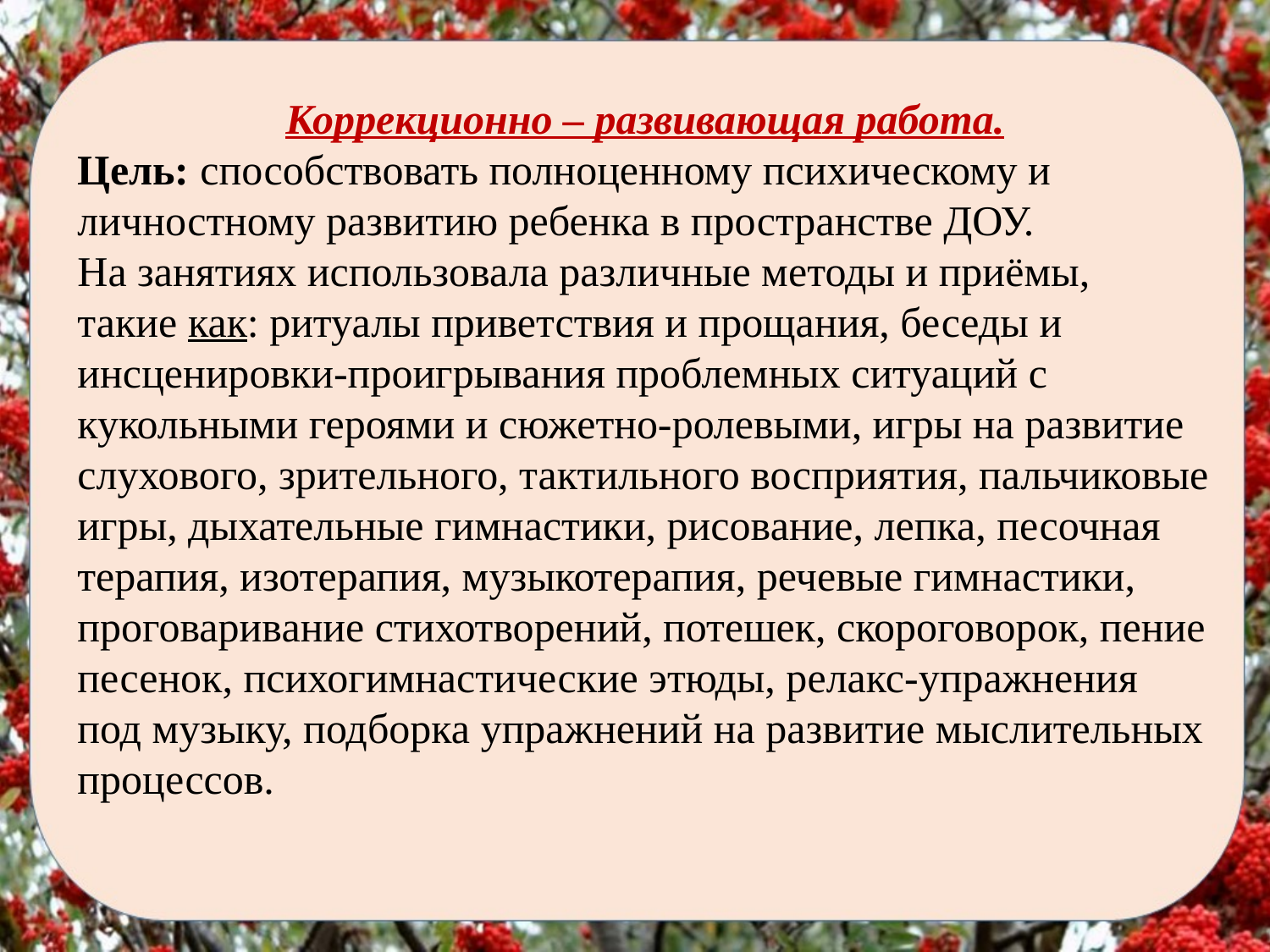

Коррекционно – развивающая работа.
Цель: способствовать полноценному психическому и личностному развитию ребенка в пространстве ДОУ.
На занятиях использовала различные методы и приёмы, такие как: ритуалы приветствия и прощания, беседы и инсценировки-проигрывания проблемных ситуаций с кукольными героями и сюжетно-ролевыми, игры на развитие слухового, зрительного, тактильного восприятия, пальчиковые игры, дыхательные гимнастики, рисование, лепка, песочная терапия, изотерапия, музыкотерапия, речевые гимнастики, проговаривание стихотворений, потешек, скороговорок, пение песенок, психогимнастические этюды, релакс-упражнения под музыку, подборка упражнений на развитие мыслительных процессов.